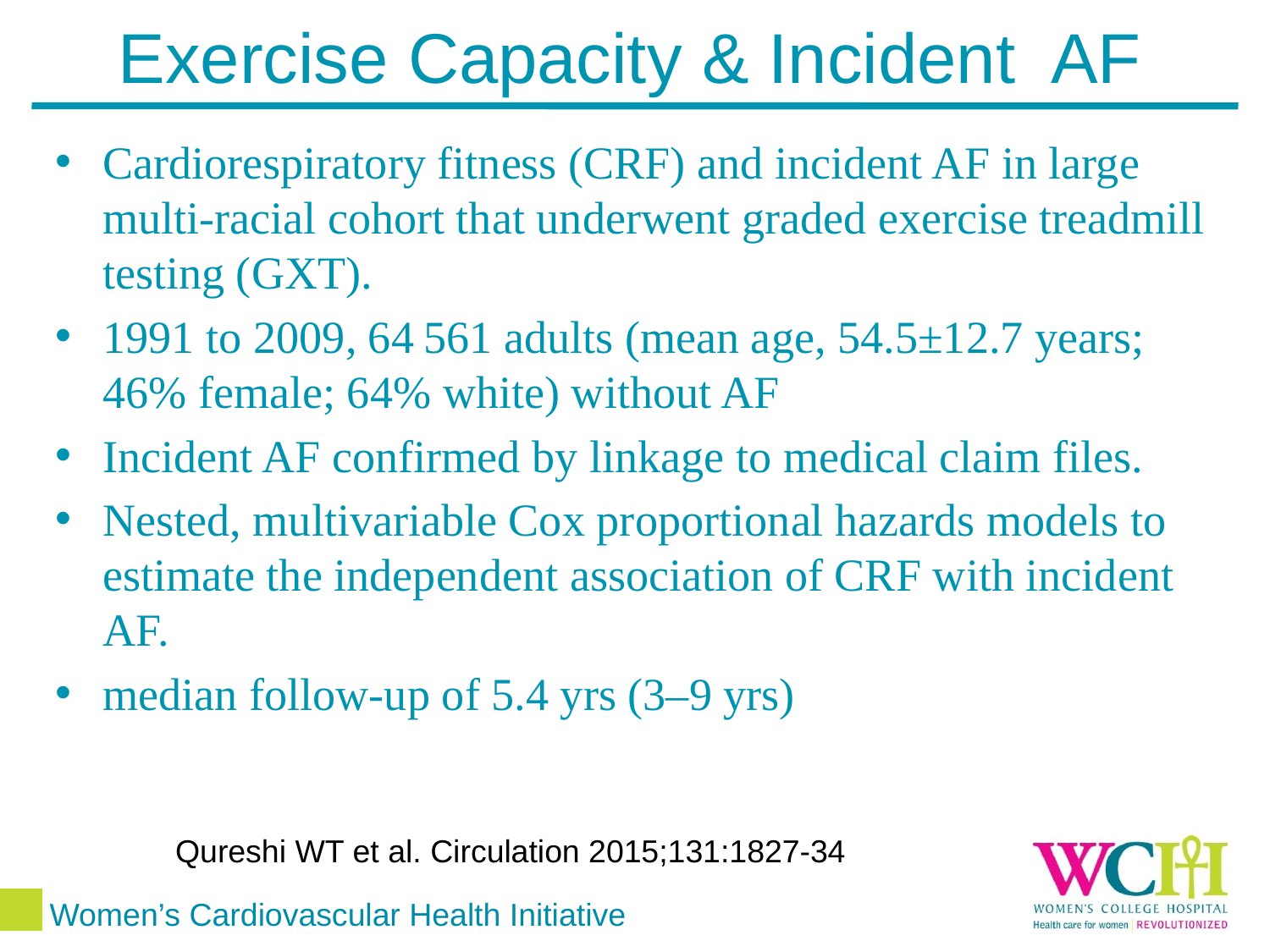

# Exercise Capacity & Incident  AF
Cardiorespiratory fitness (CRF) and incident AF in large multi-racial cohort that underwent graded exercise treadmill testing (GXT).
1991 to 2009, 64 561 adults (mean age, 54.5±12.7 years; 46% female; 64% white) without AF
Incident AF confirmed by linkage to medical claim files.
Nested, multivariable Cox proportional hazards models to estimate the independent association of CRF with incident AF.
median follow-up of 5.4 yrs (3–9 yrs)
Qureshi WT et al. Circulation 2015;131:1827-34